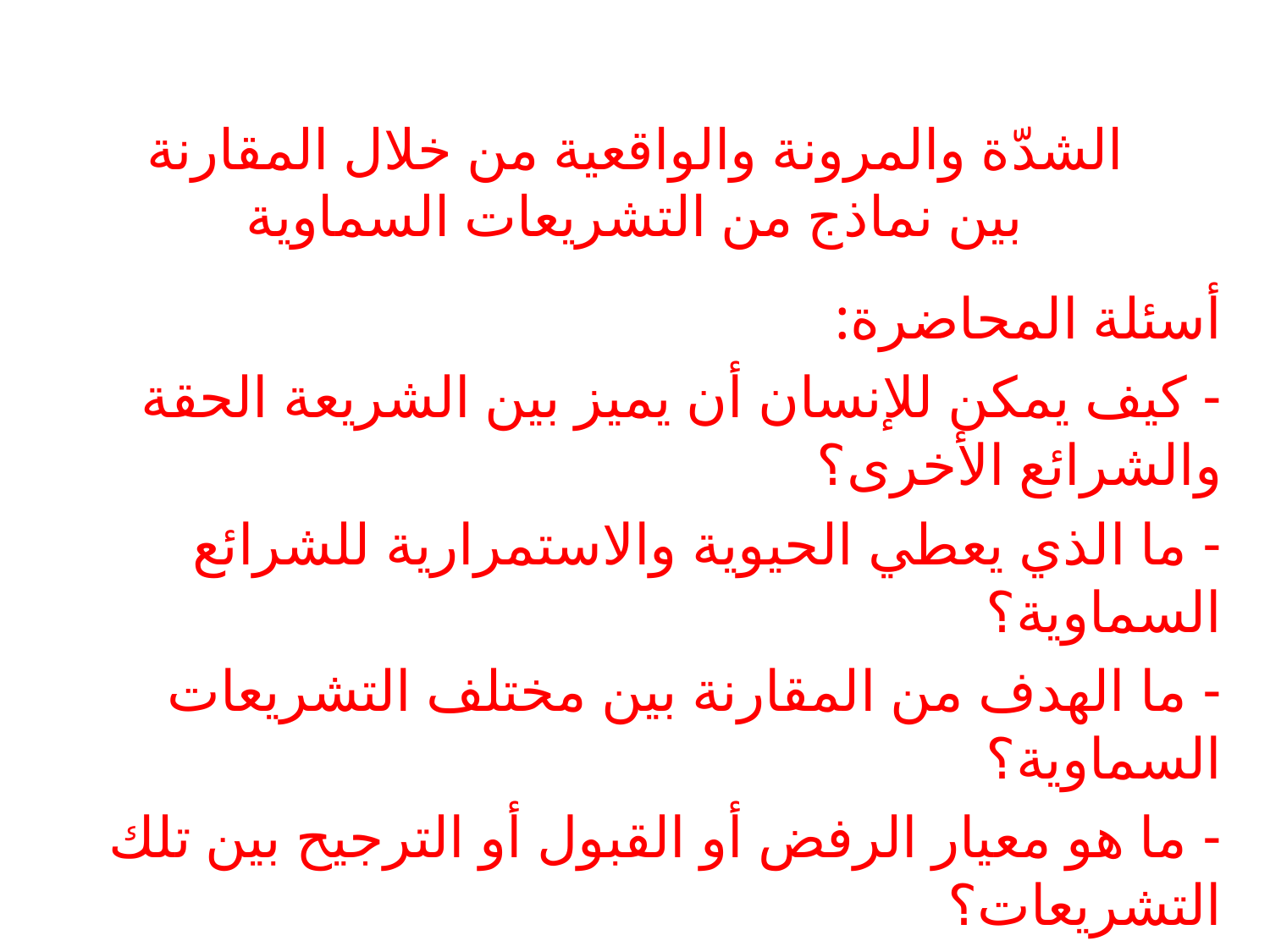

# الشدّة والمرونة والواقعية من خلال المقارنة بين نماذج من التشريعات السماوية
أسئلة المحاضرة:
- كيف يمكن للإنسان أن يميز بين الشريعة الحقة والشرائع الأخرى؟
- ما الذي يعطي الحيوية والاستمرارية للشرائع السماوية؟
- ما الهدف من المقارنة بين مختلف التشريعات السماوية؟
- ما هو معيار الرفض أو القبول أو الترجيح بين تلك التشريعات؟